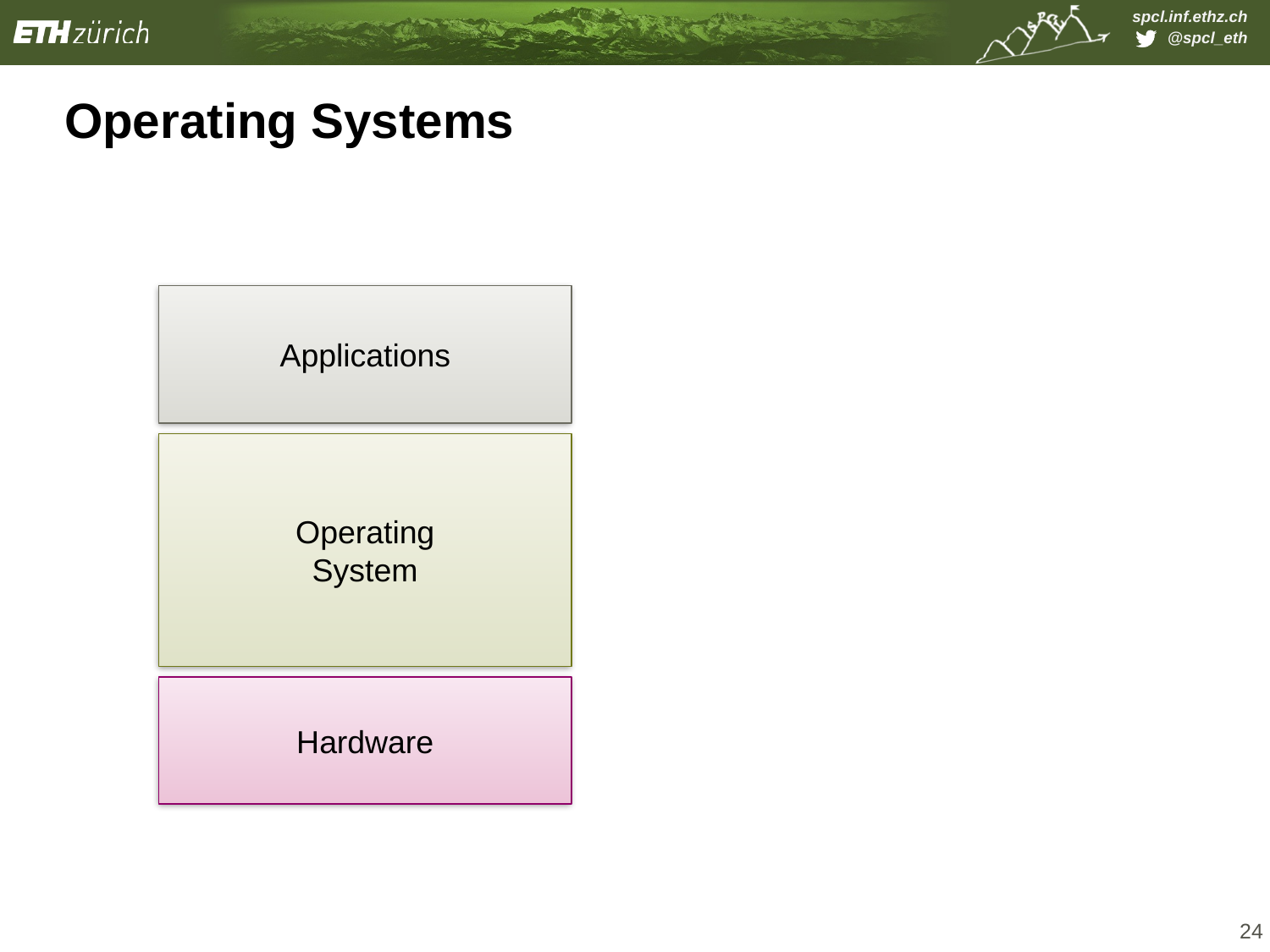

# Operating Systems
Applications
Operating
System
Hardware
24